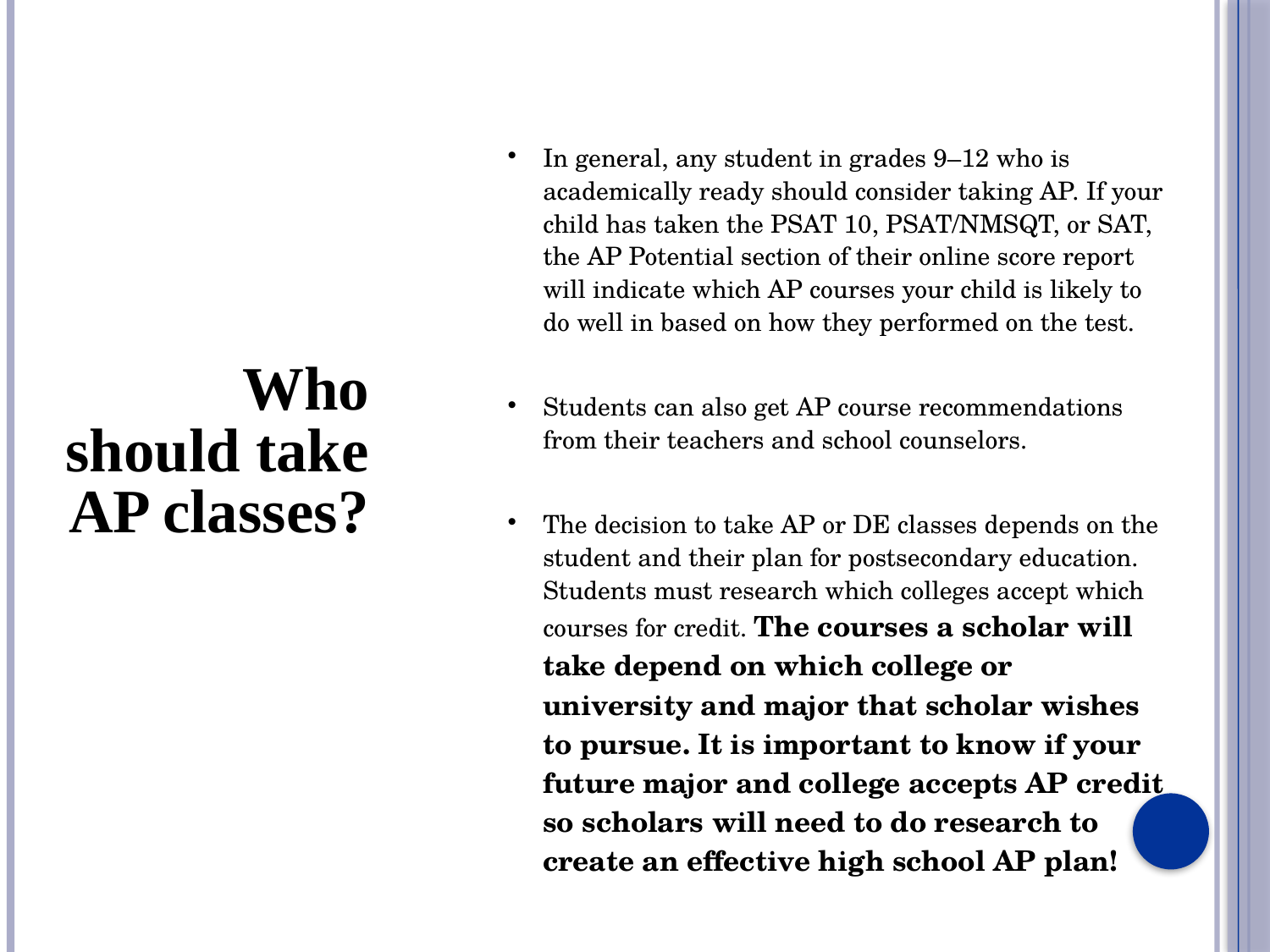

Who should take AP classes?

In general, any student in grades 9–12 who is academically ready should consider taking AP. If your child has taken the PSAT 10, PSAT/NMSQT, or SAT, the AP Potential section of their online score report will indicate which AP courses your child is likely to do well in based on how they performed on the test.

Students can also get AP course recommendations from their teachers and school counselors.

The decision to take AP or DE classes depends on the student and their plan for postsecondary education. Students must research which colleges accept which courses for credit. The courses a scholar will take depend on which college or university and major that scholar wishes to pursue. It is important to know if your future major and college accepts AP credit so scholars will need to do research to create an effective high school AP plan!